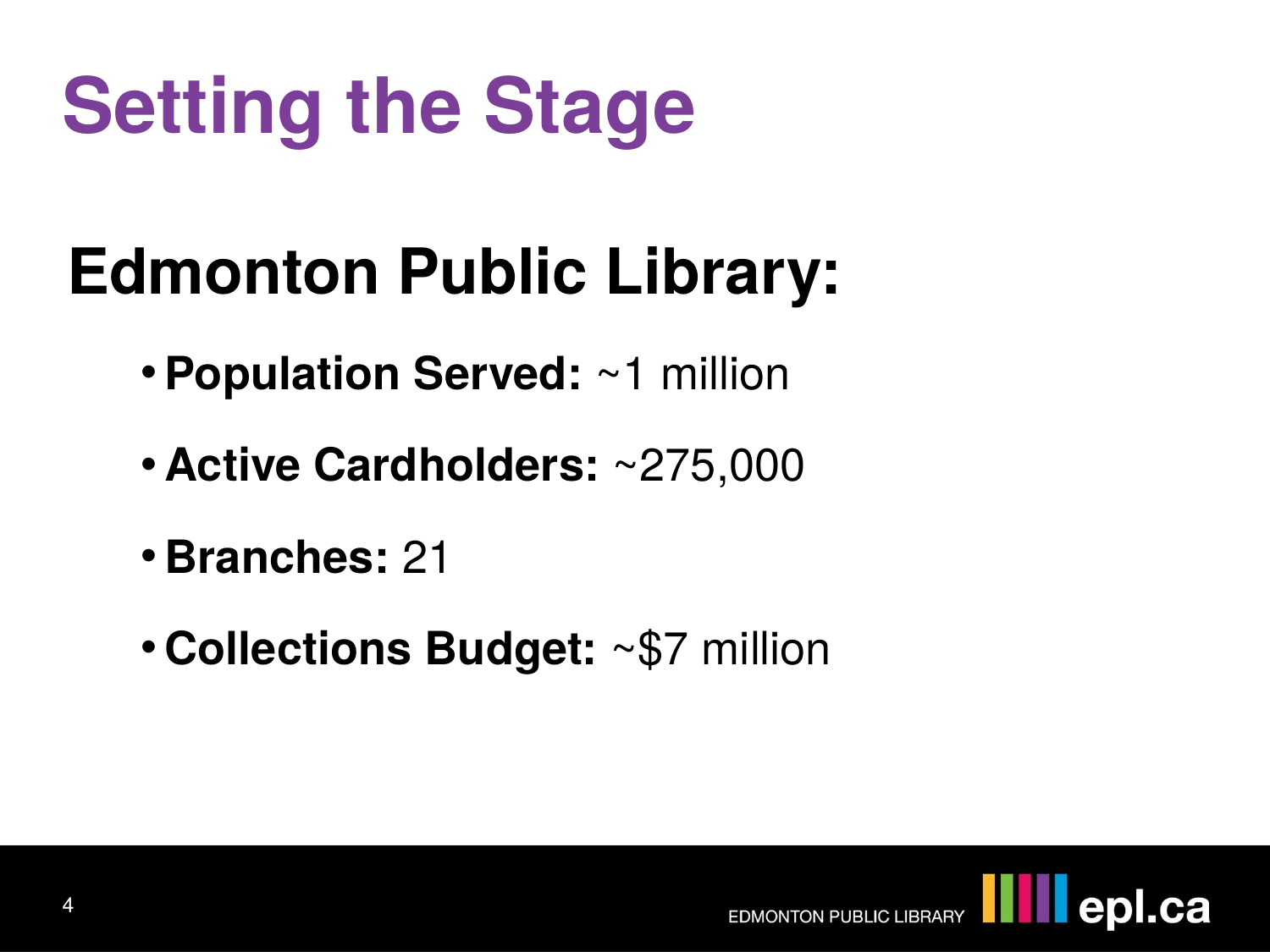

Setting the Stage
Edmonton Public Library:
Population Served: ~1 million
Active Cardholders: ~275,000
Branches: 21
Collections Budget: ~$7 million

4